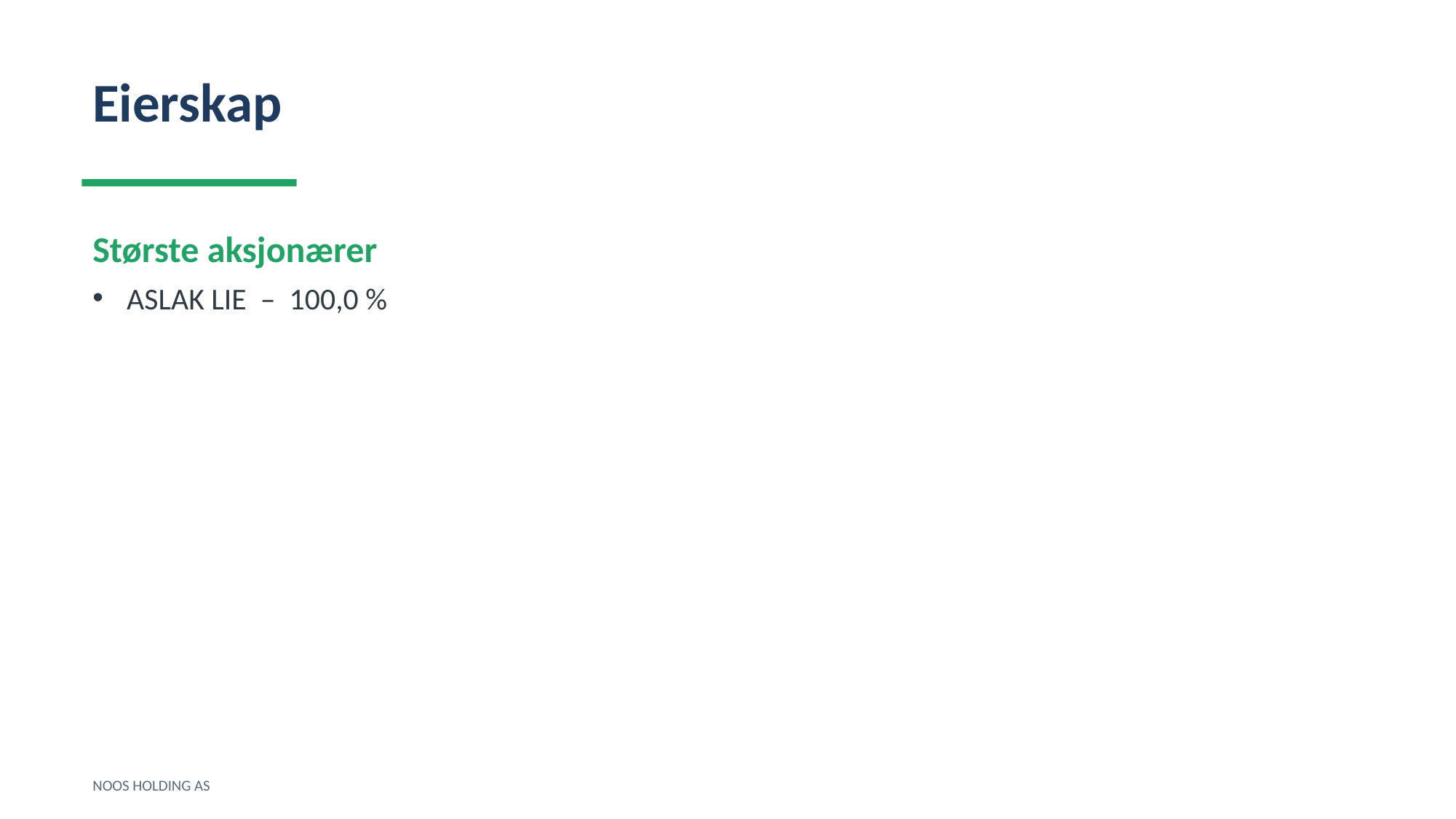

Eierskap

Største aksjonærer
ASLAK LIE  –  100,0 %
NOOS HOLDING AS